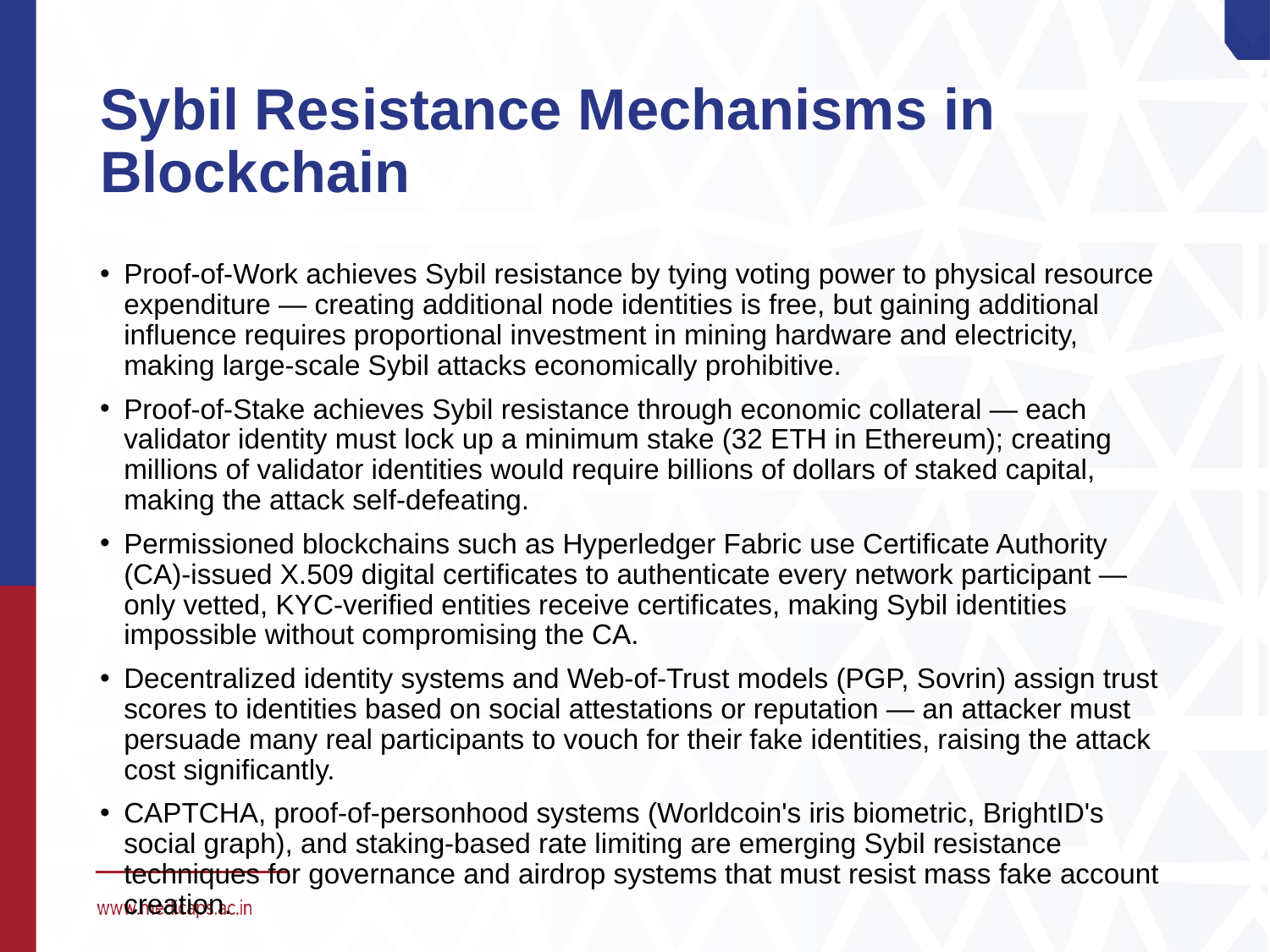

# Sybil Resistance Mechanisms in Blockchain
Proof-of-Work achieves Sybil resistance by tying voting power to physical resource expenditure — creating additional node identities is free, but gaining additional influence requires proportional investment in mining hardware and electricity, making large-scale Sybil attacks economically prohibitive.
Proof-of-Stake achieves Sybil resistance through economic collateral — each validator identity must lock up a minimum stake (32 ETH in Ethereum); creating millions of validator identities would require billions of dollars of staked capital, making the attack self-defeating.
Permissioned blockchains such as Hyperledger Fabric use Certificate Authority (CA)-issued X.509 digital certificates to authenticate every network participant — only vetted, KYC-verified entities receive certificates, making Sybil identities impossible without compromising the CA.
Decentralized identity systems and Web-of-Trust models (PGP, Sovrin) assign trust scores to identities based on social attestations or reputation — an attacker must persuade many real participants to vouch for their fake identities, raising the attack cost significantly.
CAPTCHA, proof-of-personhood systems (Worldcoin's iris biometric, BrightID's social graph), and staking-based rate limiting are emerging Sybil resistance techniques for governance and airdrop systems that must resist mass fake account creation.